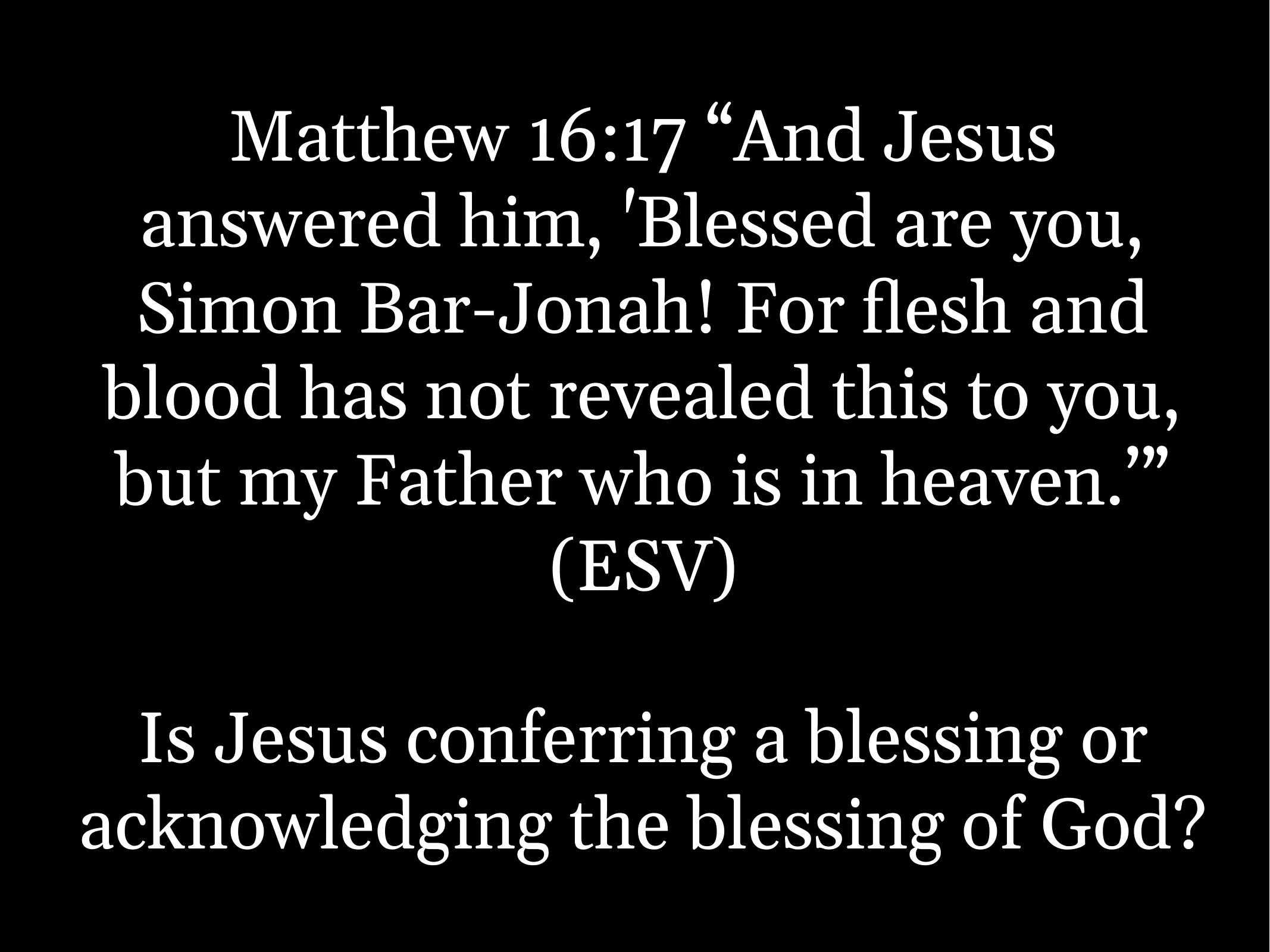

# Matthew 16:17 “And Jesus answered him, 'Blessed are you, Simon Bar-Jonah! For flesh and blood has not revealed this to you, but my Father who is in heaven.’” (ESV)

Is Jesus conferring a blessing or acknowledging the blessing of God?